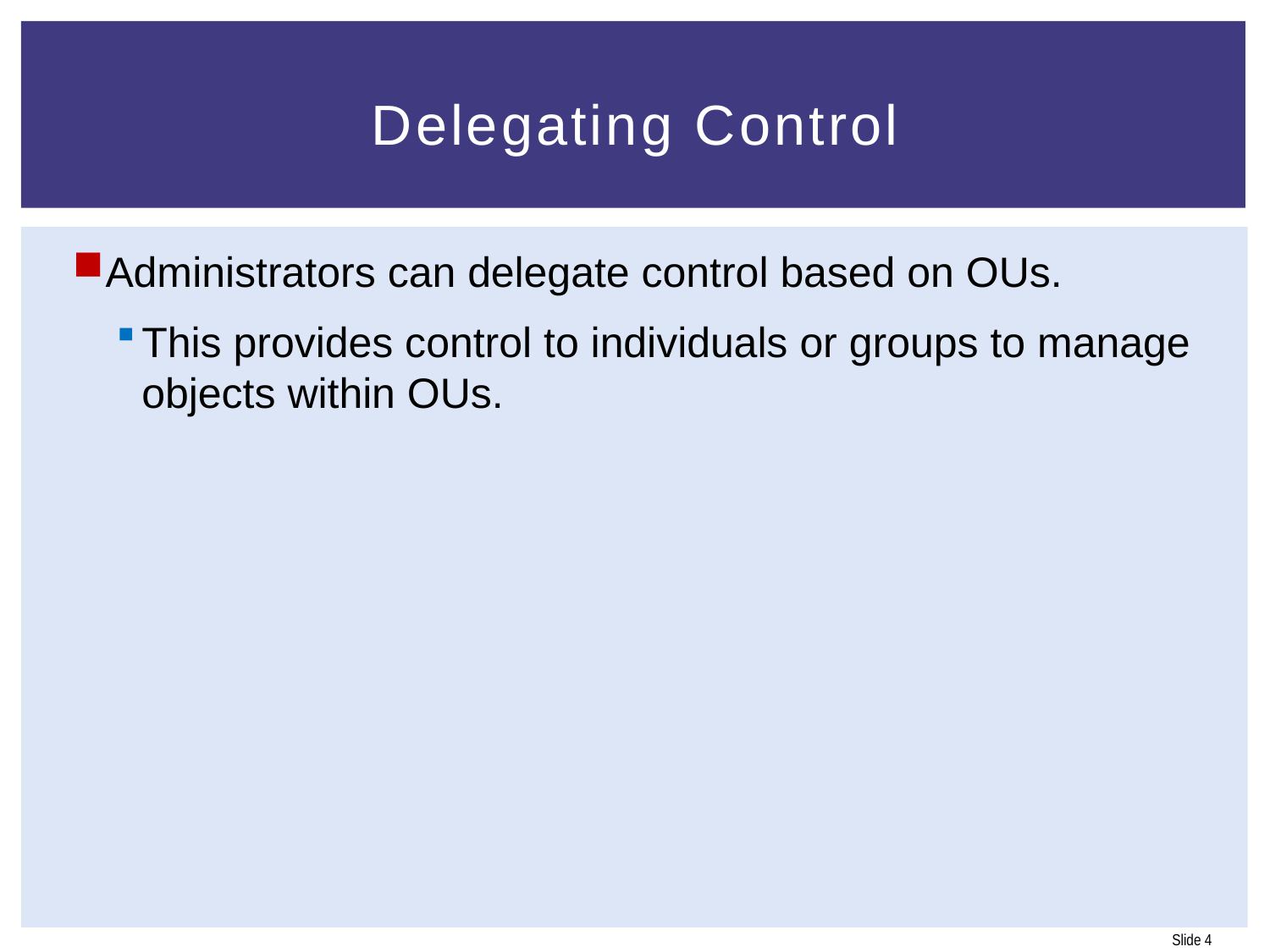

# Delegating Control
Administrators can delegate control based on OUs.
This provides control to individuals or groups to manage objects within OUs.